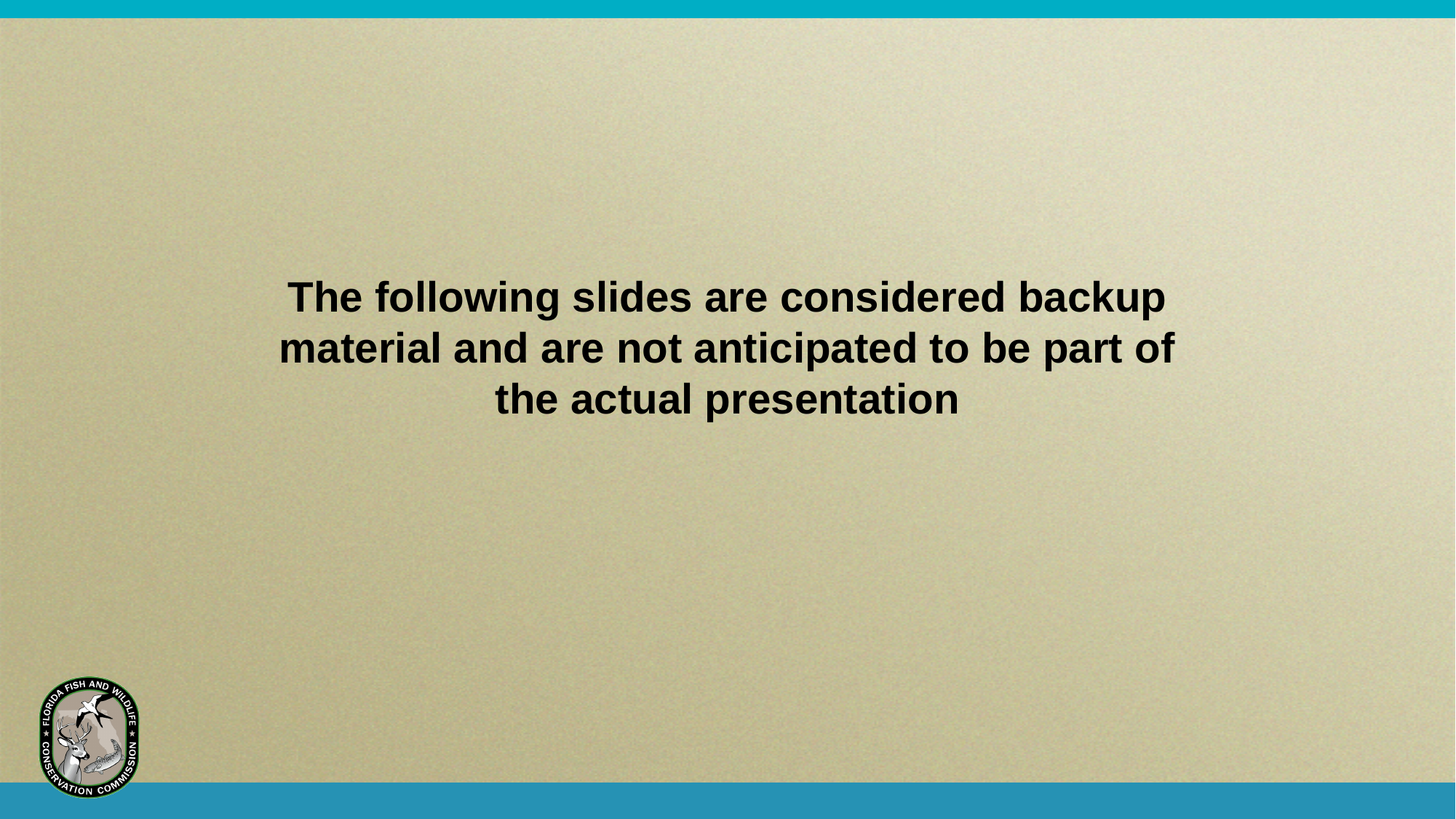

The following slides are considered backup material and are not anticipated to be part of the actual presentation